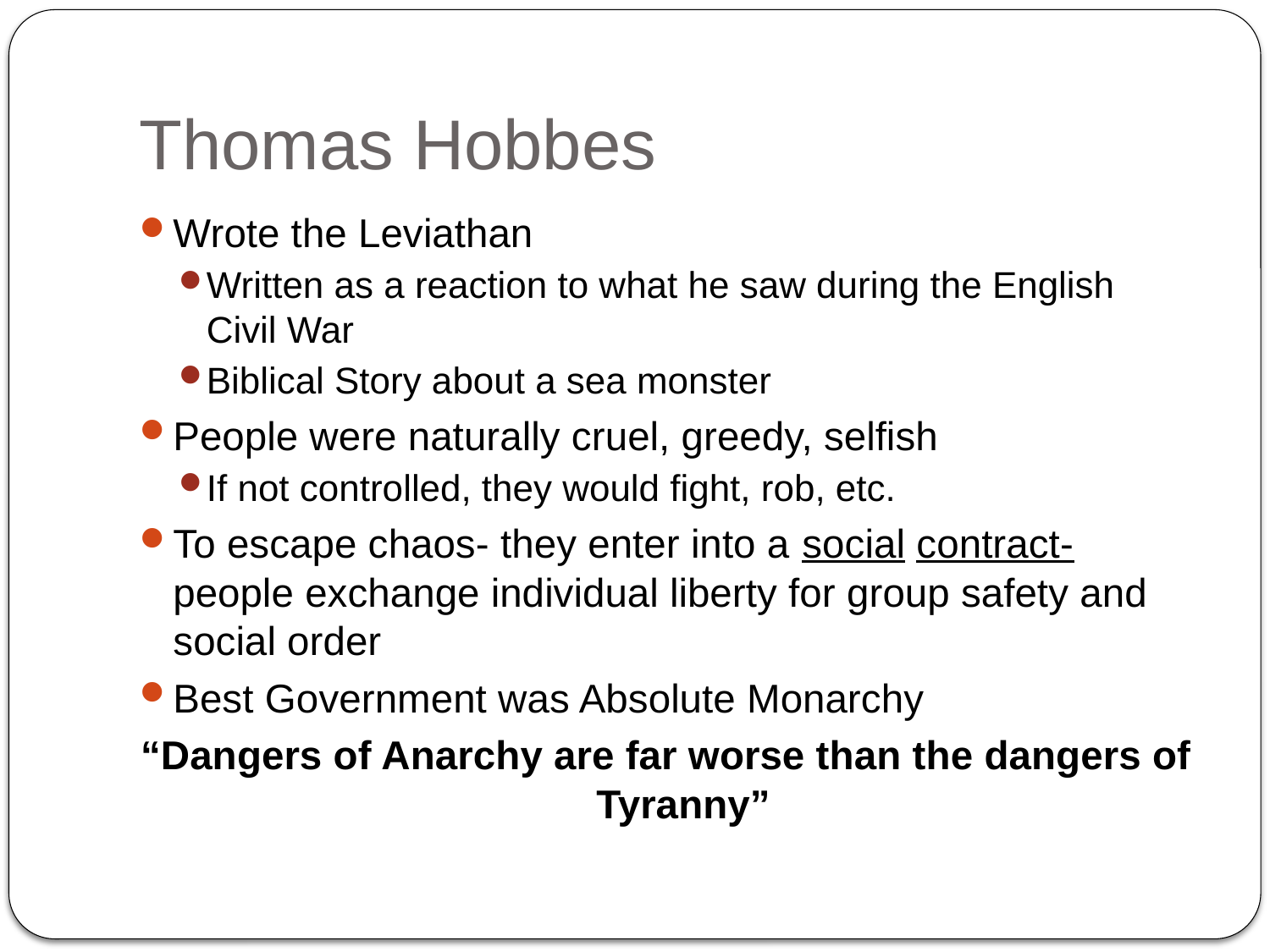

# Thomas Hobbes
Wrote the Leviathan
Written as a reaction to what he saw during the English Civil War
Biblical Story about a sea monster
People were naturally cruel, greedy, selfish
If not controlled, they would fight, rob, etc.
To escape chaos- they enter into a social contract- people exchange individual liberty for group safety and social order
Best Government was Absolute Monarchy
“Dangers of Anarchy are far worse than the dangers of Tyranny”